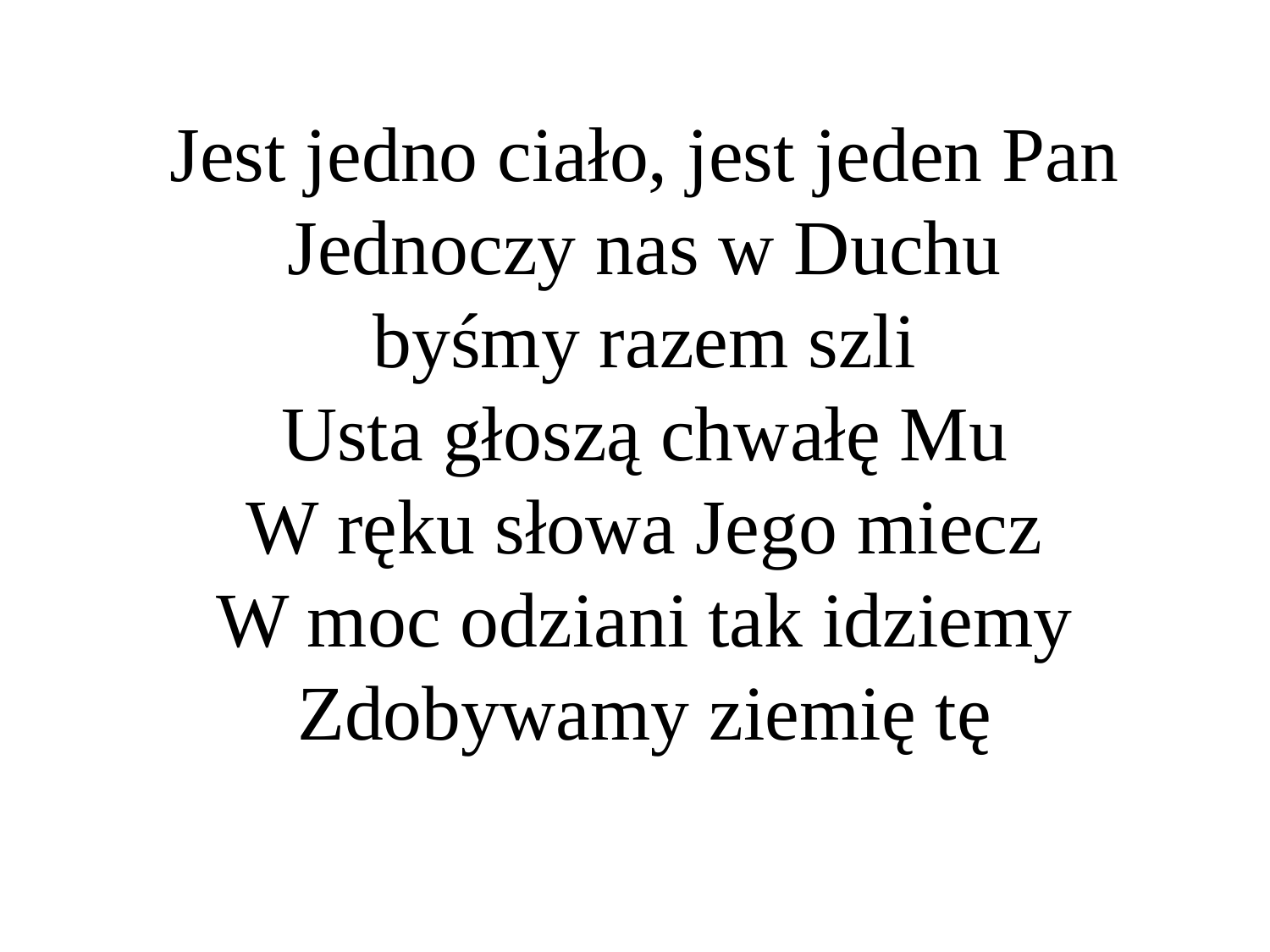

# Jest jedno ciało, jest jeden Pan Jednoczy nas w Duchu byśmy razem szli Usta głoszą chwałę Mu W ręku słowa Jego miecz W moc odziani tak idziemy Zdobywamy ziemię tę